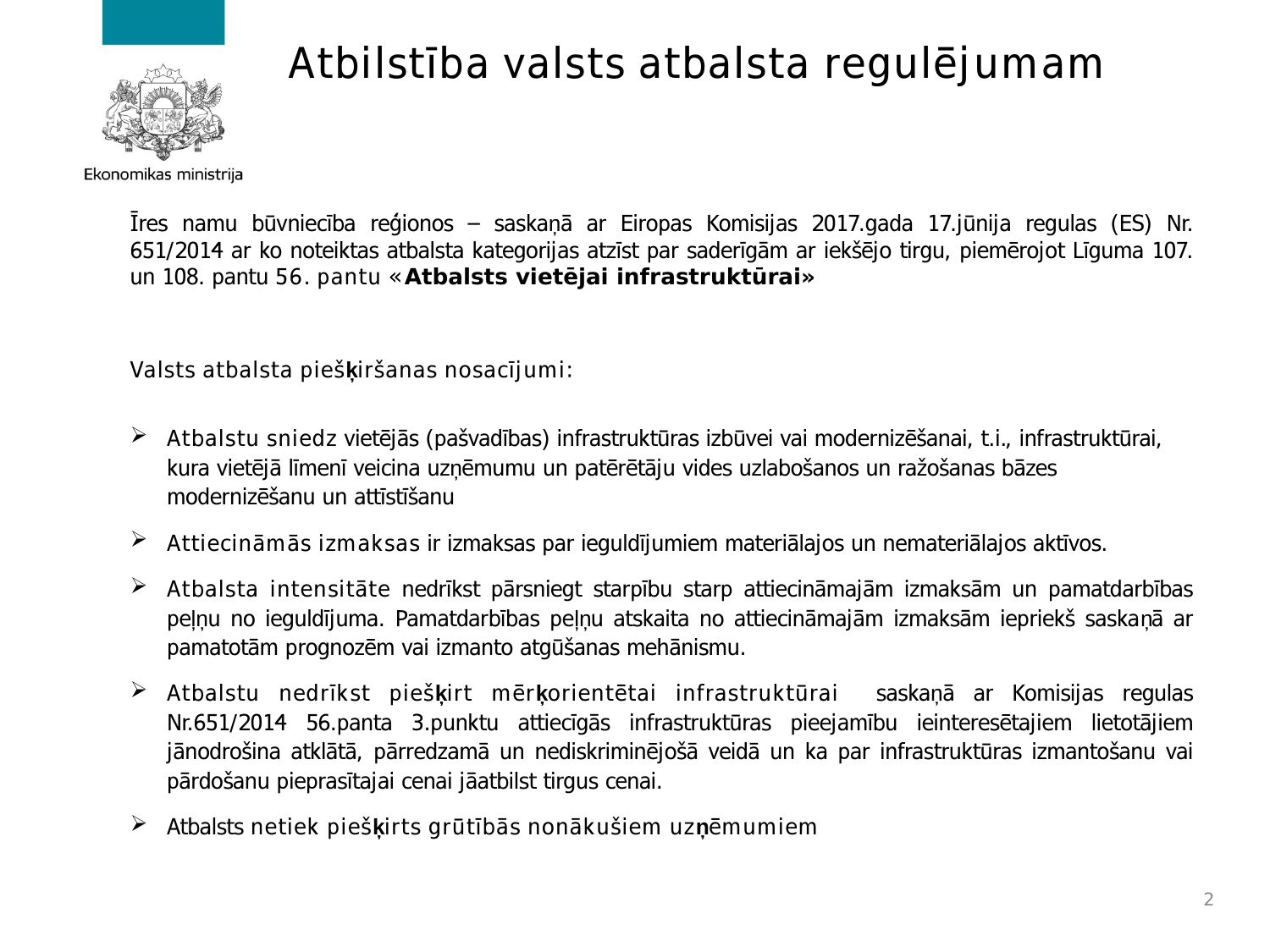

# Atbilstība valsts atbalsta regulējumam
Īres namu būvniecība reģionos – saskaņā ar Eiropas Komisijas 2017.gada 17.jūnija regulas (ES) Nr. 651/2014 ar ko noteiktas atbalsta kategorijas atzīst par saderīgām ar iekšējo tirgu, piemērojot Līguma 107. un 108. pantu 56. pantu «Atbalsts vietējai infrastruktūrai»

Valsts atbalsta piešķiršanas nosacījumi:

Atbalstu sniedz vietējās (pašvadības) infrastruktūras izbūvei vai modernizēšanai, t.i., infrastruktūrai, kura vietējā līmenī veicina uzņēmumu un patērētāju vides uzlabošanos un ražošanas bāzes modernizēšanu un attīstīšanu
Attiecināmās izmaksas ir izmaksas par ieguldījumiem materiālajos un nemateriālajos aktīvos.
Atbalsta intensitāte nedrīkst pārsniegt starpību starp attiecināmajām izmaksām un pamatdarbības peļņu no ieguldījuma. Pamatdarbības peļņu atskaita no attiecināmajām izmaksām iepriekš saskaņā ar pamatotām prognozēm vai izmanto atgūšanas mehānismu.
Atbalstu nedrīkst piešķirt mērķorientētai infrastruktūrai  saskaņā ar Komisijas regulas Nr.651/2014 56.panta 3.punktu attiecīgās infrastruktūras pieejamību ieinteresētajiem lietotājiem jānodrošina atklātā, pārredzamā un nediskriminējošā veidā un ka par infrastruktūras izmantošanu vai pārdošanu pieprasītajai cenai jāatbilst tirgus cenai.
Atbalsts netiek piešķirts grūtībās nonākušiem uzņēmumiem

2